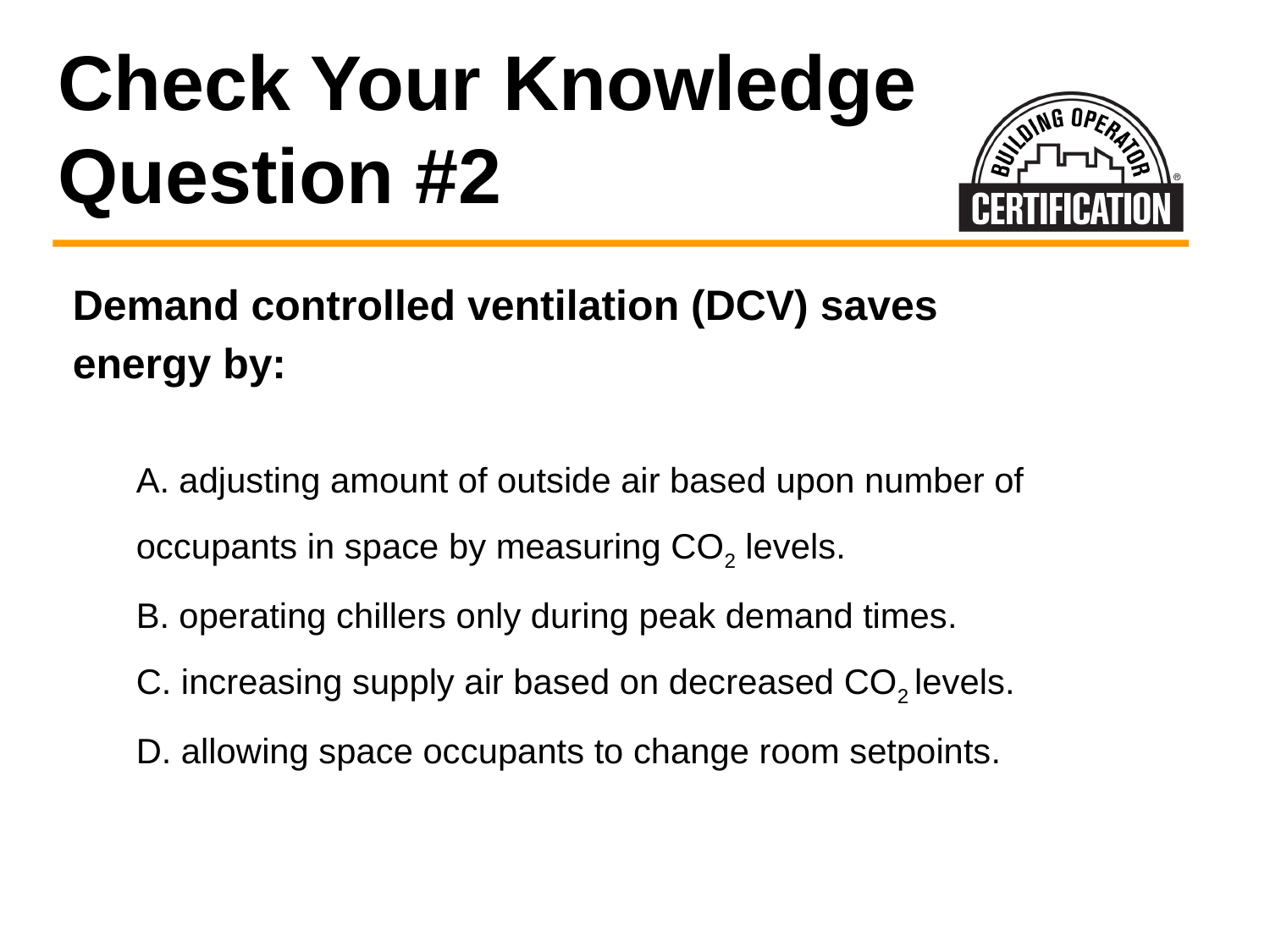

# Check Your Knowledge Question #2
Demand controlled ventilation (DCV) saves
energy by:

A. adjusting amount of outside air based upon number of occupants in space by measuring CO2 levels.
B. operating chillers only during peak demand times.
C. increasing supply air based on decreased CO2 levels.
D. allowing space occupants to change room setpoints.